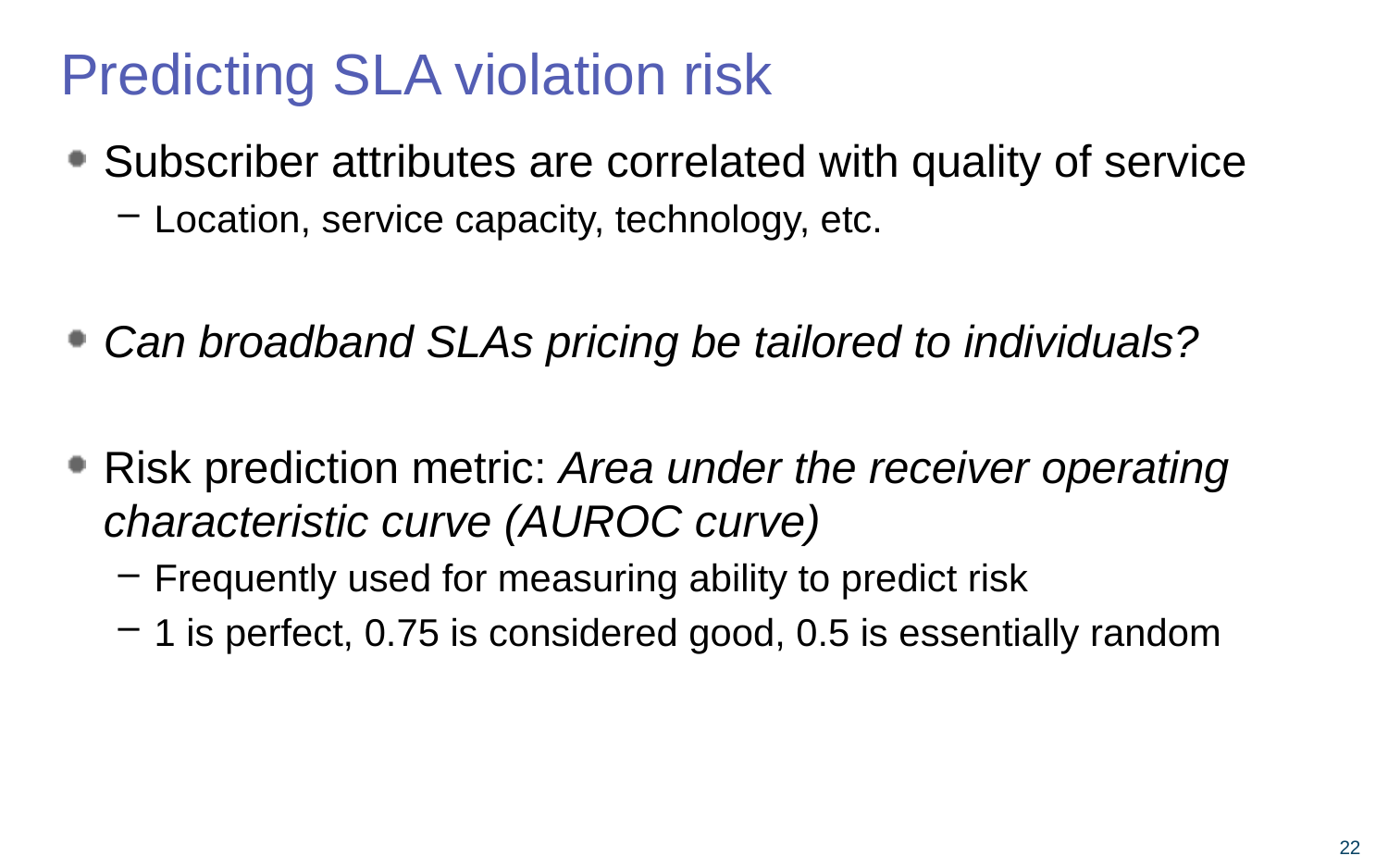

# Predicting SLA violation risk
Subscriber attributes are correlated with quality of service
Location, service capacity, technology, etc.

Can broadband SLAs pricing be tailored to individuals?

Risk prediction metric: Area under the receiver operating characteristic curve (AUROC curve)
Frequently used for measuring ability to predict risk
1 is perfect, 0.75 is considered good, 0.5 is essentially random